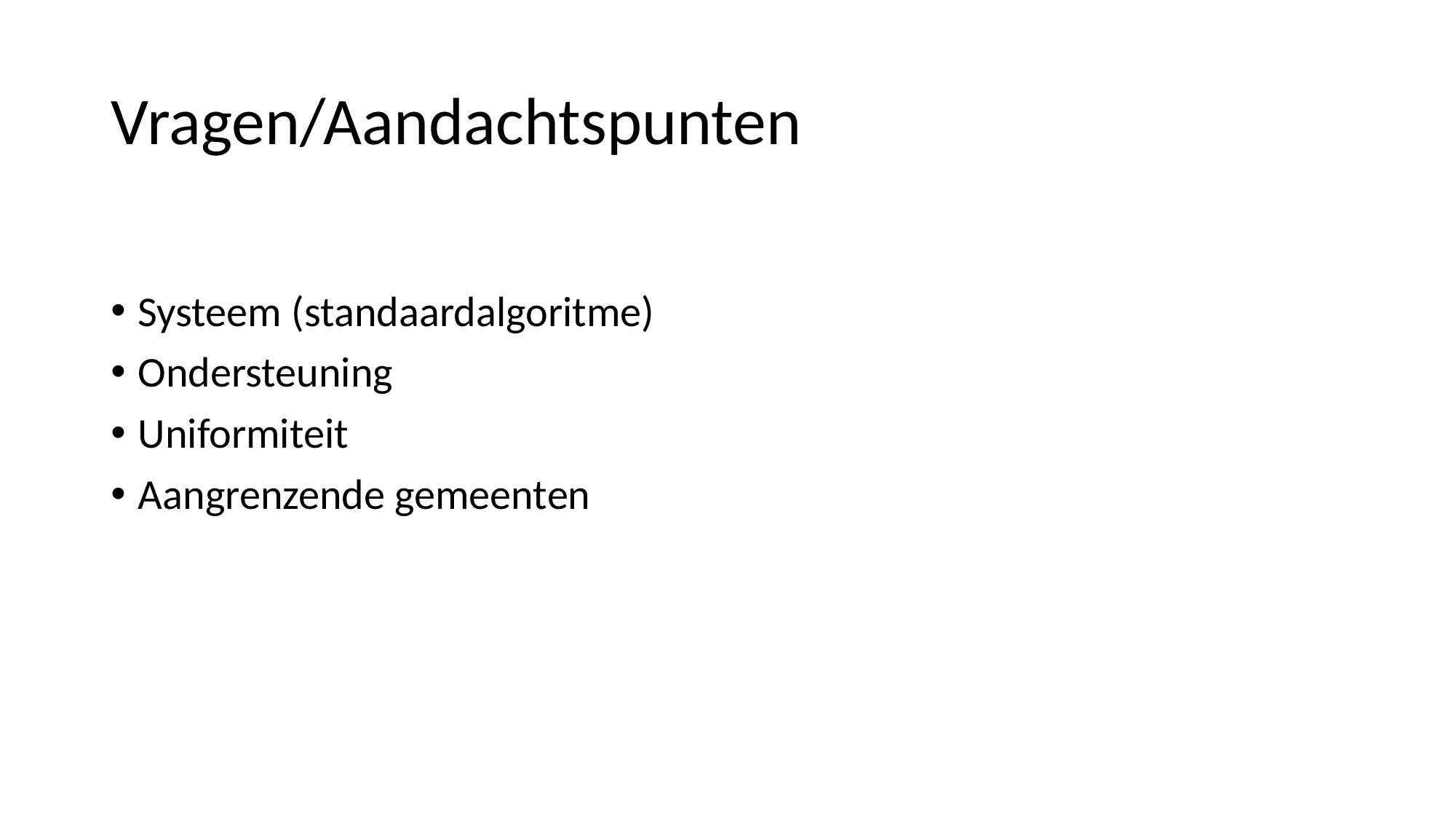

# Vragen/Aandachtspunten

Systeem (standaardalgoritme)
Ondersteuning
Uniformiteit
Aangrenzende gemeenten